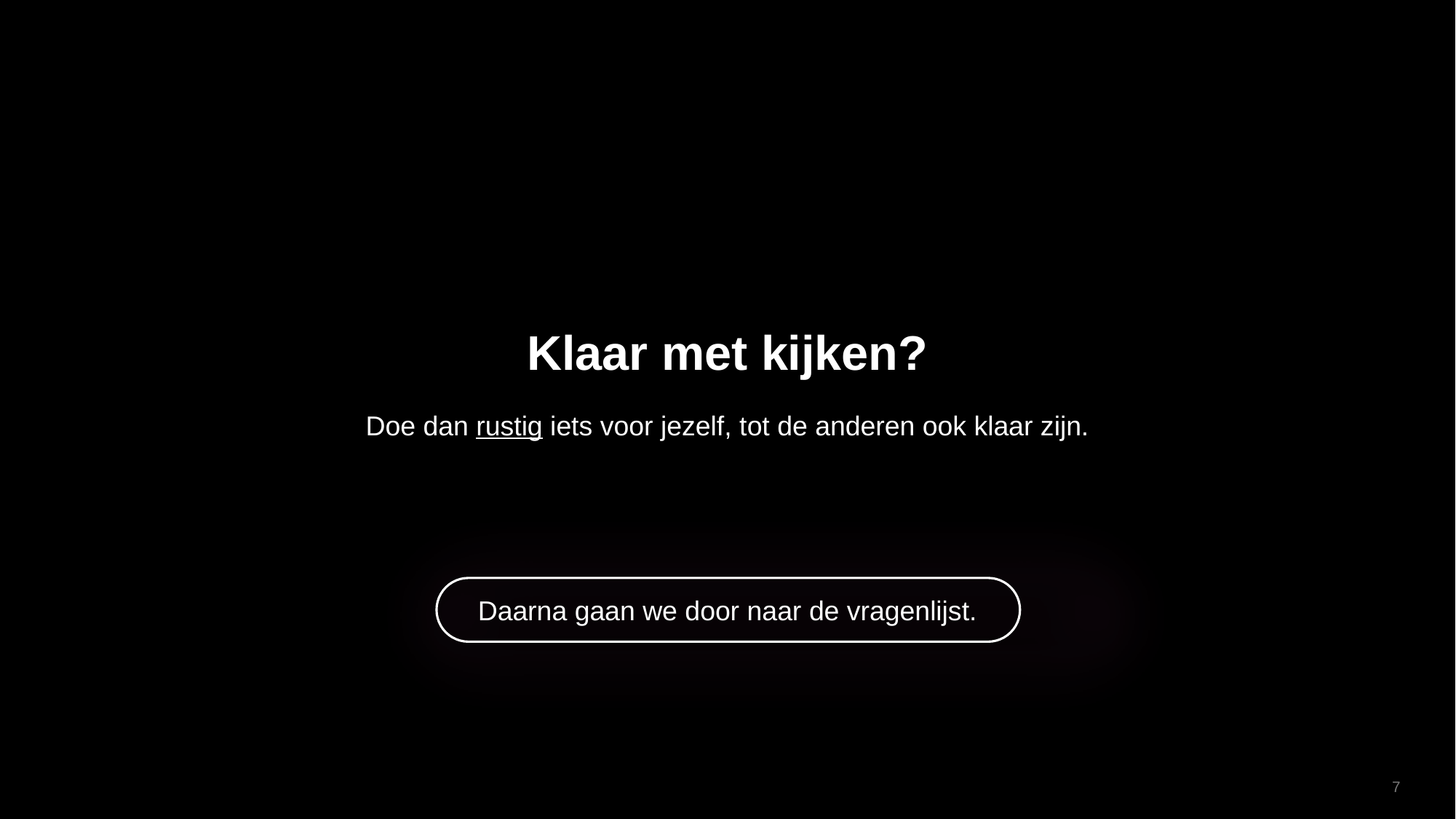

Klaar met kijken?
Doe dan rustig iets voor jezelf, tot de anderen ook klaar zijn.

Daarna gaan we door naar de vragenlijst.
7